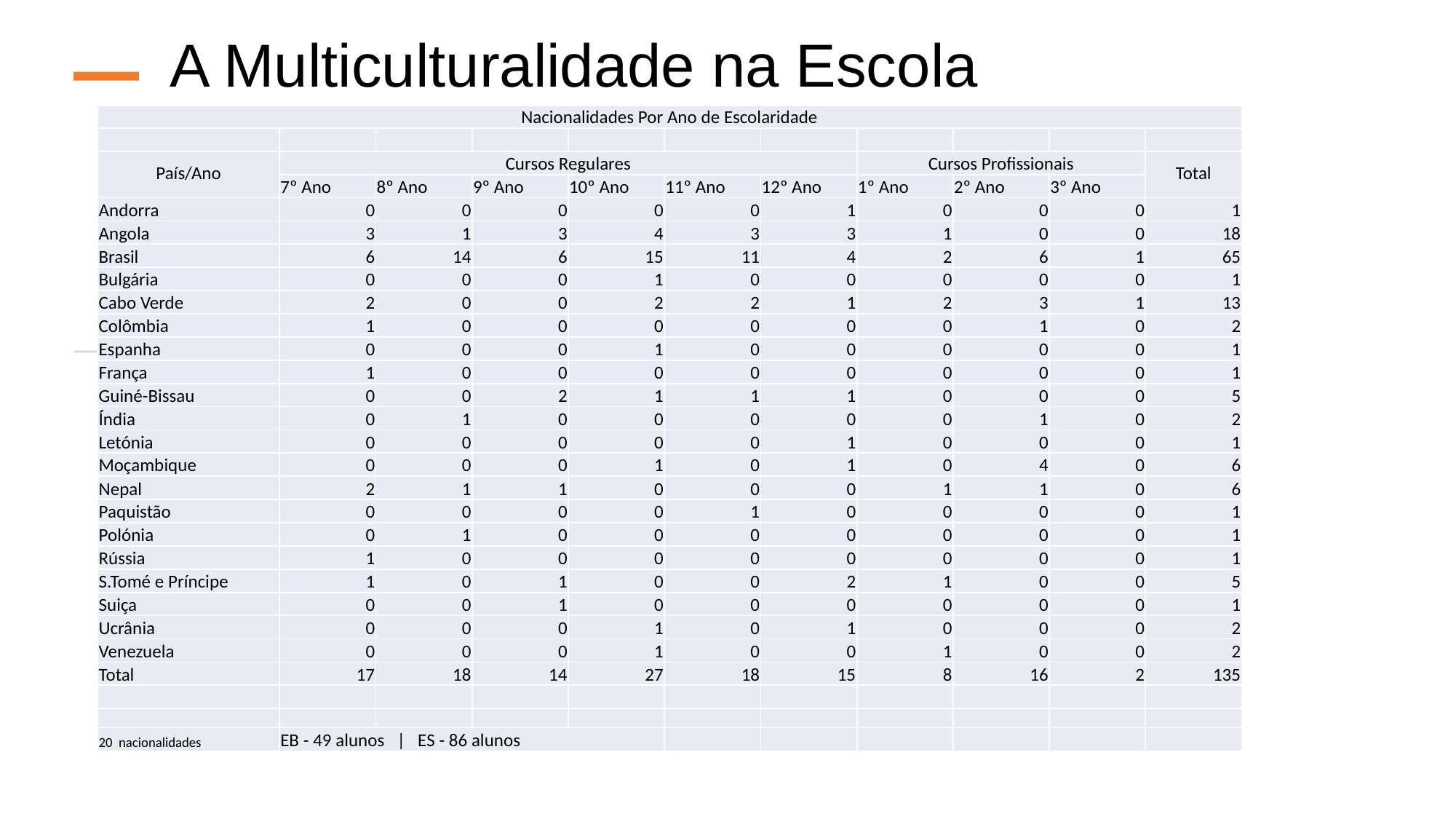

# A Multiculturalidade na Escola

| Nacionalidades Por Ano de Escolaridade |  |  |  |  |  |  |  |  |  |  |
| --- | --- | --- | --- | --- | --- | --- | --- | --- | --- | --- |
|  |  |  |  |  |  |  |  |  |  |  |
| País/Ano | Cursos Regulares |  |  |  |  |  | Cursos Profissionais |  |  | Total |
|  | 7º Ano | 8º Ano | 9º Ano | 10º Ano | 11º Ano | 12º Ano | 1º Ano | 2º Ano | 3º Ano |  |
| Andorra | 0 | 0 | 0 | 0 | 0 | 1 | 0 | 0 | 0 | 1 |
| Angola | 3 | 1 | 3 | 4 | 3 | 3 | 1 | 0 | 0 | 18 |
| Brasil | 6 | 14 | 6 | 15 | 11 | 4 | 2 | 6 | 1 | 65 |
| Bulgária | 0 | 0 | 0 | 1 | 0 | 0 | 0 | 0 | 0 | 1 |
| Cabo Verde | 2 | 0 | 0 | 2 | 2 | 1 | 2 | 3 | 1 | 13 |
| Colômbia | 1 | 0 | 0 | 0 | 0 | 0 | 0 | 1 | 0 | 2 |
| Espanha | 0 | 0 | 0 | 1 | 0 | 0 | 0 | 0 | 0 | 1 |
| França | 1 | 0 | 0 | 0 | 0 | 0 | 0 | 0 | 0 | 1 |
| Guiné-Bissau | 0 | 0 | 2 | 1 | 1 | 1 | 0 | 0 | 0 | 5 |
| Índia | 0 | 1 | 0 | 0 | 0 | 0 | 0 | 1 | 0 | 2 |
| Letónia | 0 | 0 | 0 | 0 | 0 | 1 | 0 | 0 | 0 | 1 |
| Moçambique | 0 | 0 | 0 | 1 | 0 | 1 | 0 | 4 | 0 | 6 |
| Nepal | 2 | 1 | 1 | 0 | 0 | 0 | 1 | 1 | 0 | 6 |
| Paquistão | 0 | 0 | 0 | 0 | 1 | 0 | 0 | 0 | 0 | 1 |
| Polónia | 0 | 1 | 0 | 0 | 0 | 0 | 0 | 0 | 0 | 1 |
| Rússia | 1 | 0 | 0 | 0 | 0 | 0 | 0 | 0 | 0 | 1 |
| S.Tomé e Príncipe | 1 | 0 | 1 | 0 | 0 | 2 | 1 | 0 | 0 | 5 |
| Suiça | 0 | 0 | 1 | 0 | 0 | 0 | 0 | 0 | 0 | 1 |
| Ucrânia | 0 | 0 | 0 | 1 | 0 | 1 | 0 | 0 | 0 | 2 |
| Venezuela | 0 | 0 | 0 | 1 | 0 | 0 | 1 | 0 | 0 | 2 |
| Total | 17 | 18 | 14 | 27 | 18 | 15 | 8 | 16 | 2 | 135 |
|  |  |  |  |  |  |  |  |  |  |  |
|  |  |  |  |  |  |  |  |  |  |  |
| 20 nacionalidades | EB - 49 alunos | ES - 86 alunos |  |  |  |  |  |  |  |  |  |